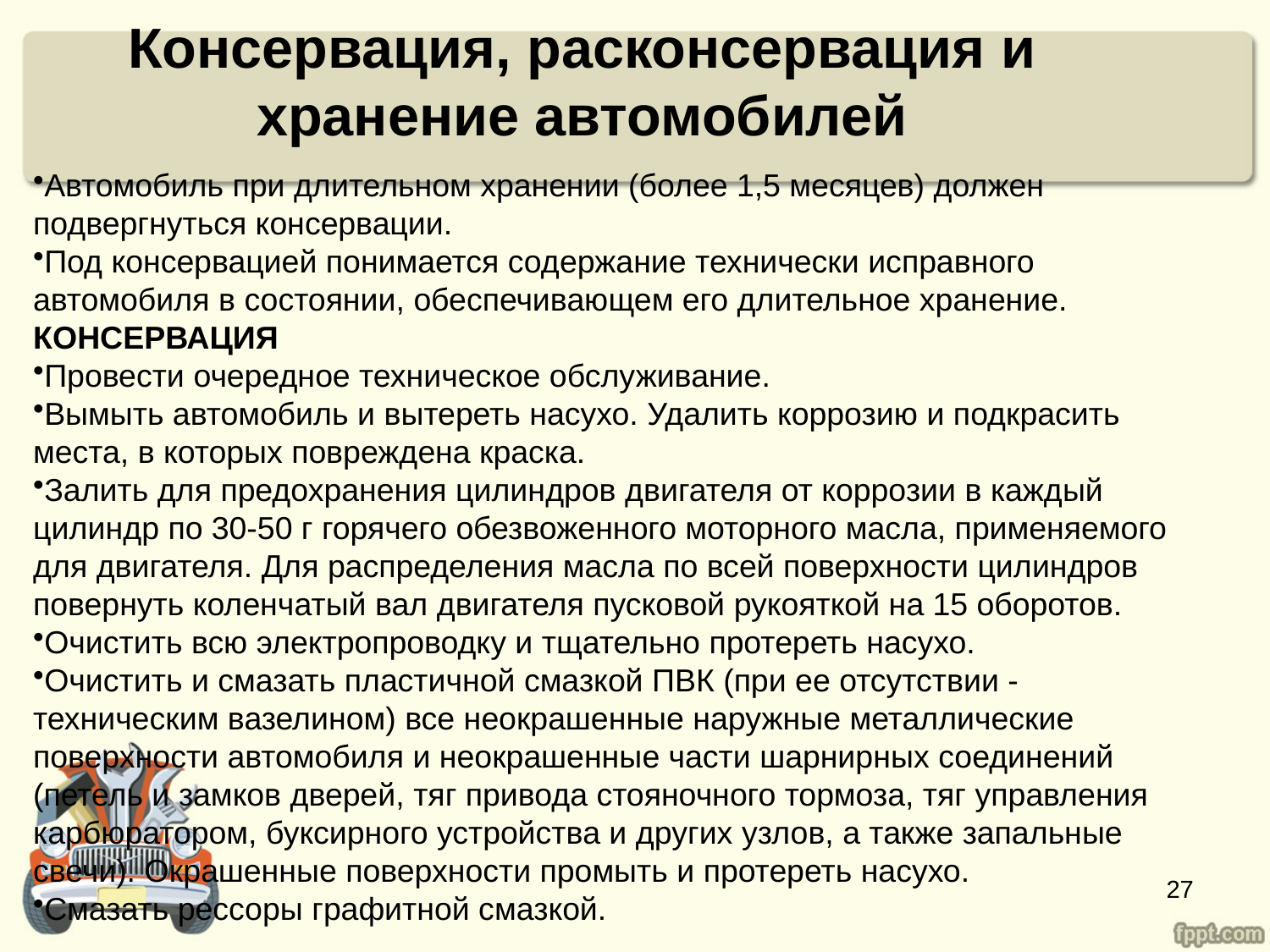

# Консервация, расконсервация и хранение автомобилей
Автомобиль при длительном хранении (более 1,5 месяцев) должен подвергнуться консервации.
Под консервацией понимается содержание технически исправного автомобиля в состоянии, обеспечивающем его длительное хранение.
КОНСЕРВАЦИЯ
Провести очередное техническое обслуживание.
Вымыть автомобиль и вытереть насухо. Удалить коррозию и подкрасить места, в которых повреждена краска.
Залить для предохранения цилиндров двигателя от коррозии в каждый цилиндр по 30-50 г горячего обезвоженного моторного масла, применяемого для двигателя. Для распределения масла по всей поверхности цилиндров повернуть коленчатый вал двигателя пусковой рукояткой на 15 оборотов.
Очистить всю электропроводку и тщательно протереть насухо.
Очистить и смазать пластичной смазкой ПВК (при ее отсутствии - техническим вазелином) все неокрашенные наружные металлические поверхности автомобиля и неокрашенные части шарнирных соединений (петель и замков дверей, тяг привода стояночного тормоза, тяг управления карбюратором, буксирного устройства и других узлов, а также запальные свечи). Окрашенные поверхности промыть и протереть насухо.
Смазать рессоры графитной смазкой.

27